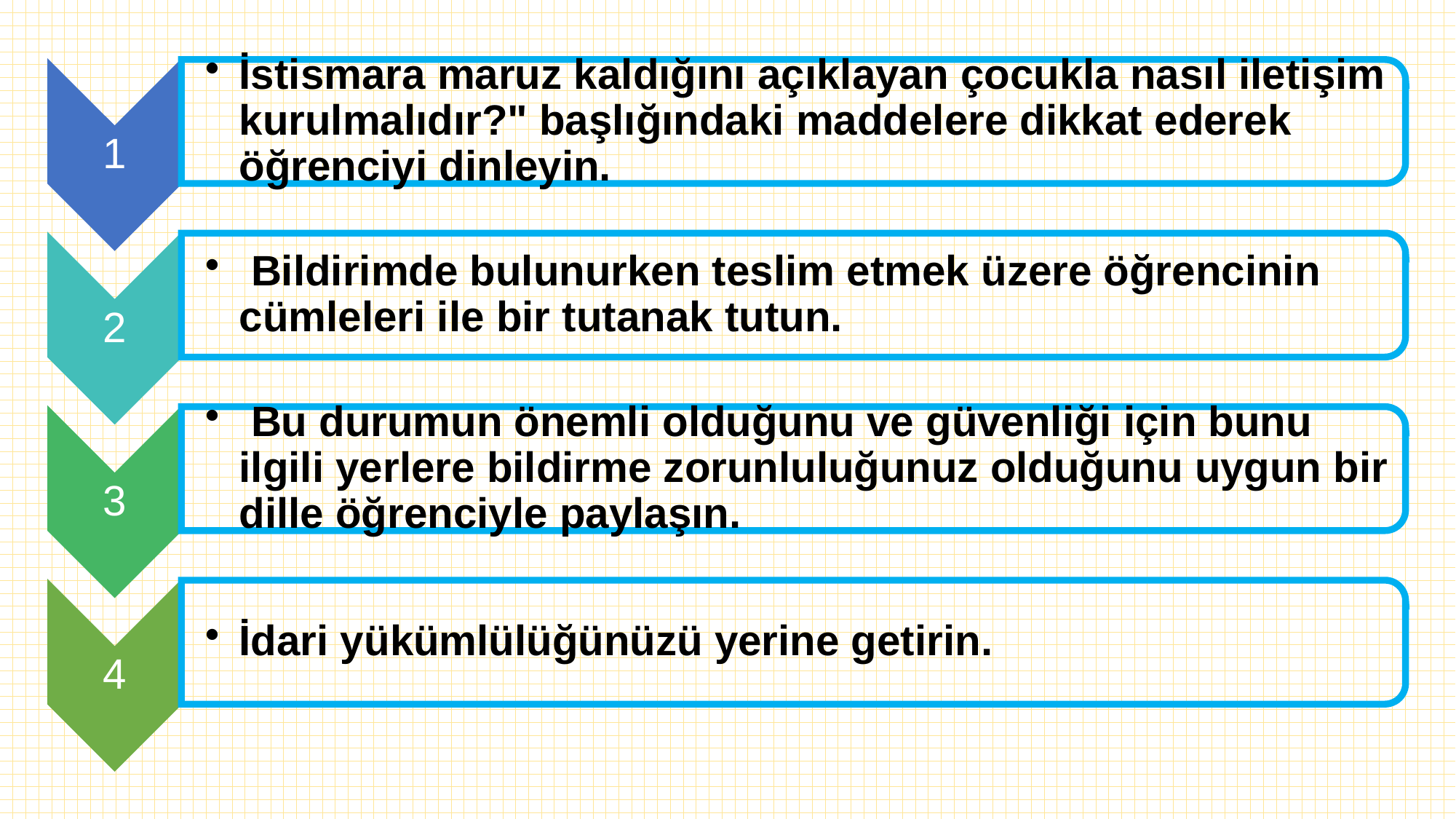

1
İstismara maruz kaldığını açıklayan çocukla nasıl iletişim kurulmalıdır?" başlığındaki maddelere dikkat ederek öğrenciyi dinleyin.
2
 Bildirimde bulunurken teslim etmek üzere öğrencinin cümleleri ile bir tutanak tutun.
3
 Bu durumun önemli olduğunu ve güvenliği için bunu ilgili yerlere bildirme zorunluluğunuz olduğunu uygun bir dille öğrenciyle paylaşın.
4
İdari yükümlülüğünüzü yerine getirin.